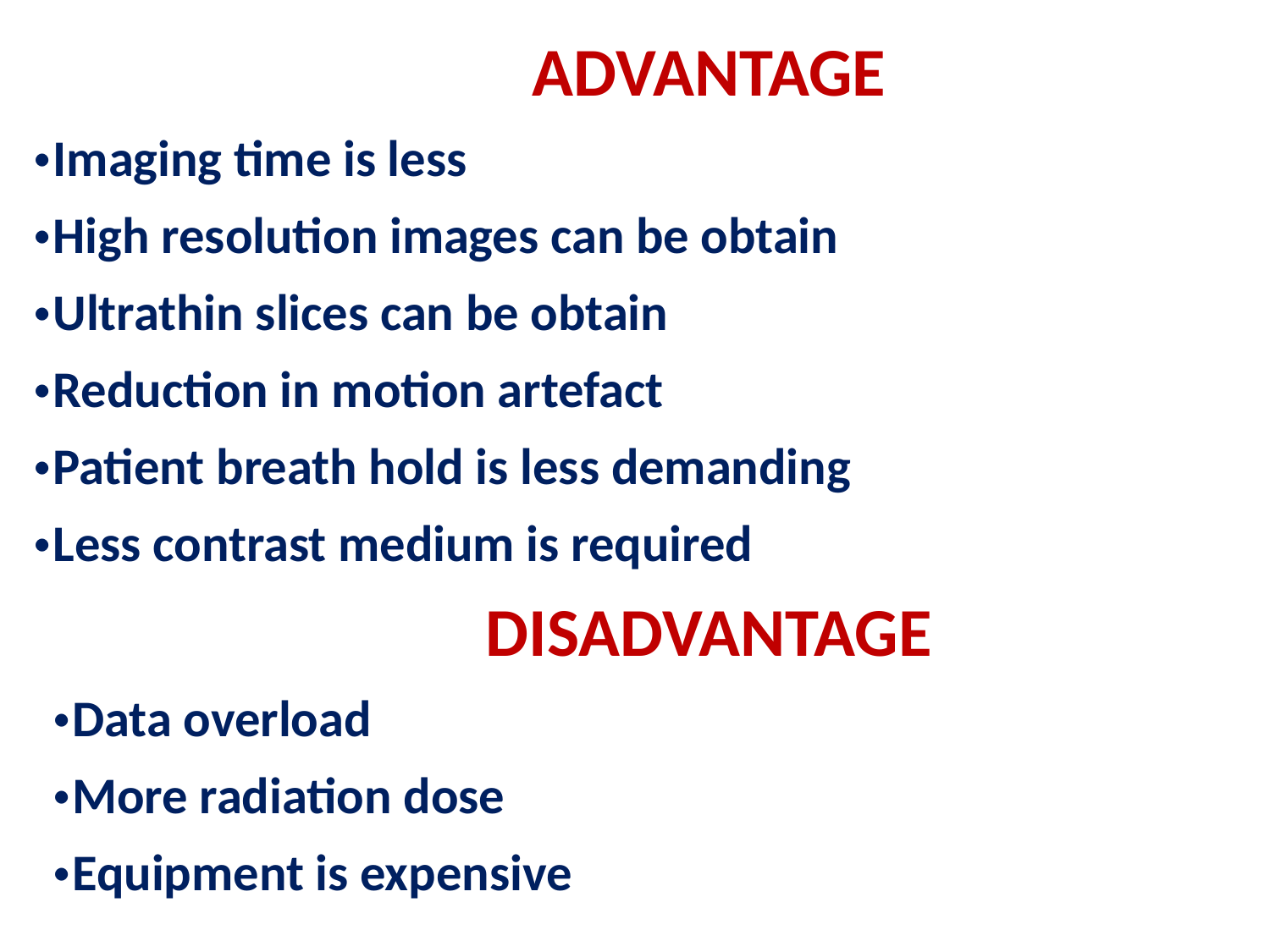

ADVANTAGE
Imaging time is less
High resolution images can be obtain
Ultrathin slices can be obtain
Reduction in motion artefact
Patient breath hold is less demanding
Less contrast medium is required
DISADVANTAGE
Data overload
More radiation dose
Equipment is expensive